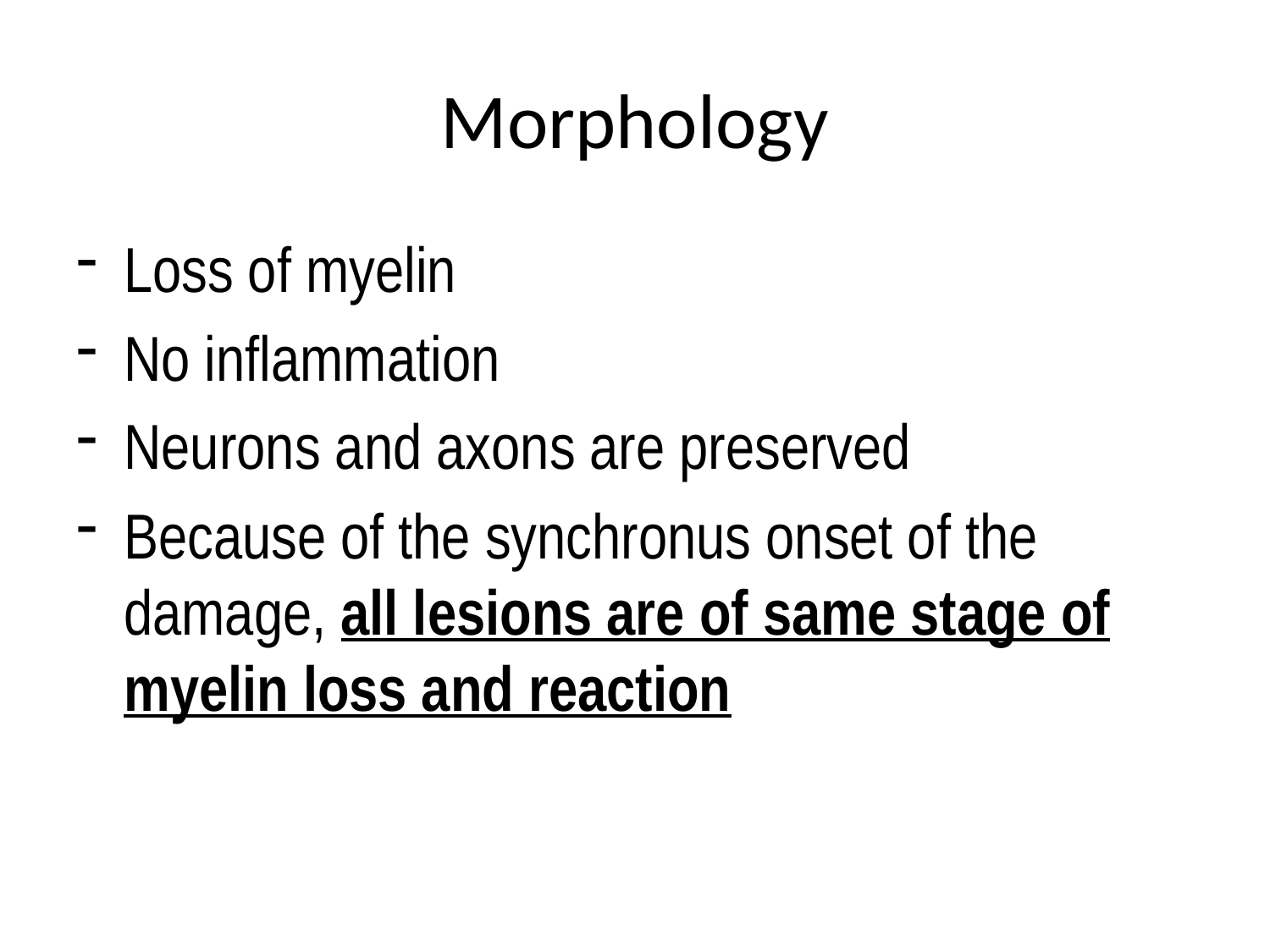

# Morphology
Loss of myelin
No inflammation
Neurons and axons are preserved
Because of the synchronus onset of the damage, all lesions are of same stage of myelin loss and reaction